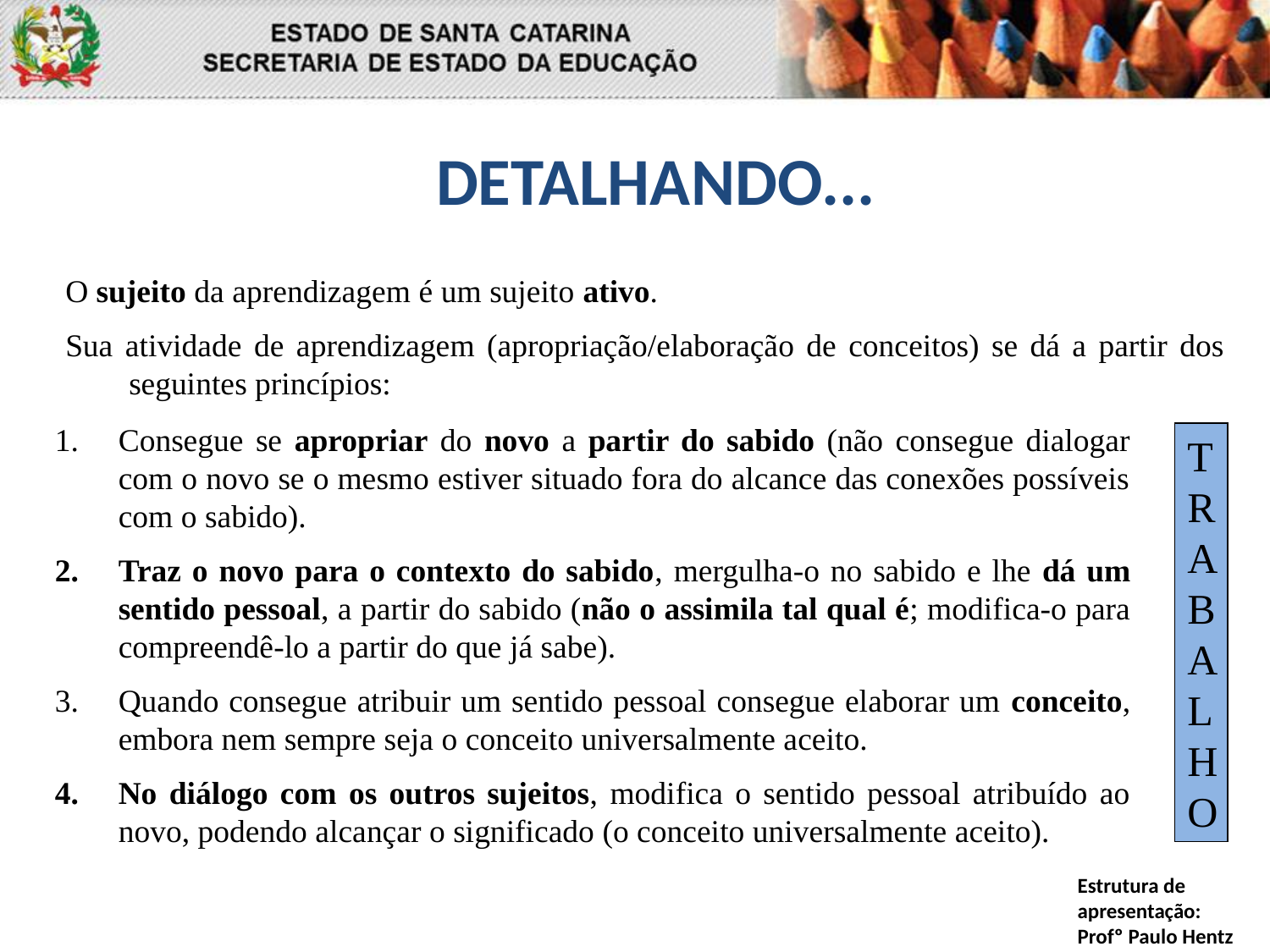

DETALHANDO...
O sujeito da aprendizagem é um sujeito ativo.
Sua atividade de aprendizagem (apropriação/elaboração de conceitos) se dá a partir dos seguintes princípios:
Consegue se apropriar do novo a partir do sabido (não consegue dialogar com o novo se o mesmo estiver situado fora do alcance das conexões possíveis com o sabido).
Traz o novo para o contexto do sabido, mergulha-o no sabido e lhe dá um sentido pessoal, a partir do sabido (não o assimila tal qual é; modifica-o para compreendê-lo a partir do que já sabe).
Quando consegue atribuir um sentido pessoal consegue elaborar um conceito, embora nem sempre seja o conceito universalmente aceito.
No diálogo com os outros sujeitos, modifica o sentido pessoal atribuído ao novo, podendo alcançar o significado (o conceito universalmente aceito).
TRABALHO
Estrutura de apresentação:
Profº Paulo Hentz